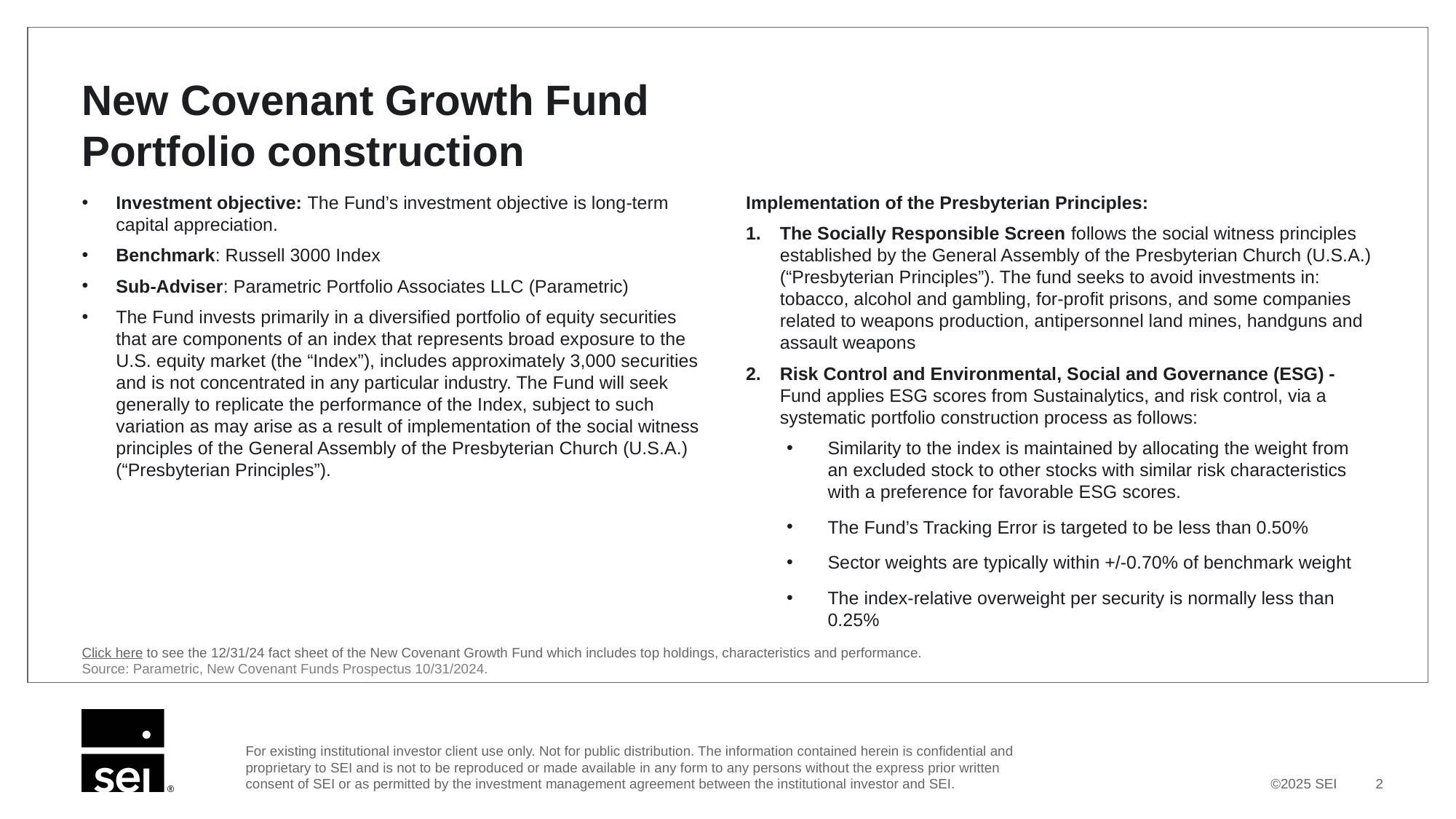

# New Covenant Growth Fund Portfolio construction
Investment objective: The Fund’s investment objective is long-term capital appreciation.
Benchmark: Russell 3000 Index
Sub-Adviser: Parametric Portfolio Associates LLC (Parametric)
The Fund invests primarily in a diversified portfolio of equity securities that are components of an index that represents broad exposure to the U.S. equity market (the “Index”), includes approximately 3,000 securities and is not concentrated in any particular industry. The Fund will seek generally to replicate the performance of the Index, subject to such variation as may arise as a result of implementation of the social witness principles of the General Assembly of the Presbyterian Church (U.S.A.) (“Presbyterian Principles”).

Implementation of the Presbyterian Principles:
The Socially Responsible Screen follows the social witness principles established by the General Assembly of the Presbyterian Church (U.S.A.) (“Presbyterian Principles”). The fund seeks to avoid investments in: tobacco, alcohol and gambling, for-profit prisons, and some companies related to weapons production, antipersonnel land mines, handguns and assault weapons
Risk Control and Environmental, Social and Governance (ESG) - Fund applies ESG scores from Sustainalytics, and risk control, via a systematic portfolio construction process as follows:
Similarity to the index is maintained by allocating the weight from an excluded stock to other stocks with similar risk characteristics with a preference for favorable ESG scores.
The Fund’s Tracking Error is targeted to be less than 0.50%
Sector weights are typically within +/-0.70% of benchmark weight
The index-relative overweight per security is normally less than 0.25%

Click here to see the 12/31/24 fact sheet of the New Covenant Growth Fund which includes top holdings, characteristics and performance.
Source: Parametric, New Covenant Funds Prospectus 10/31/2024.